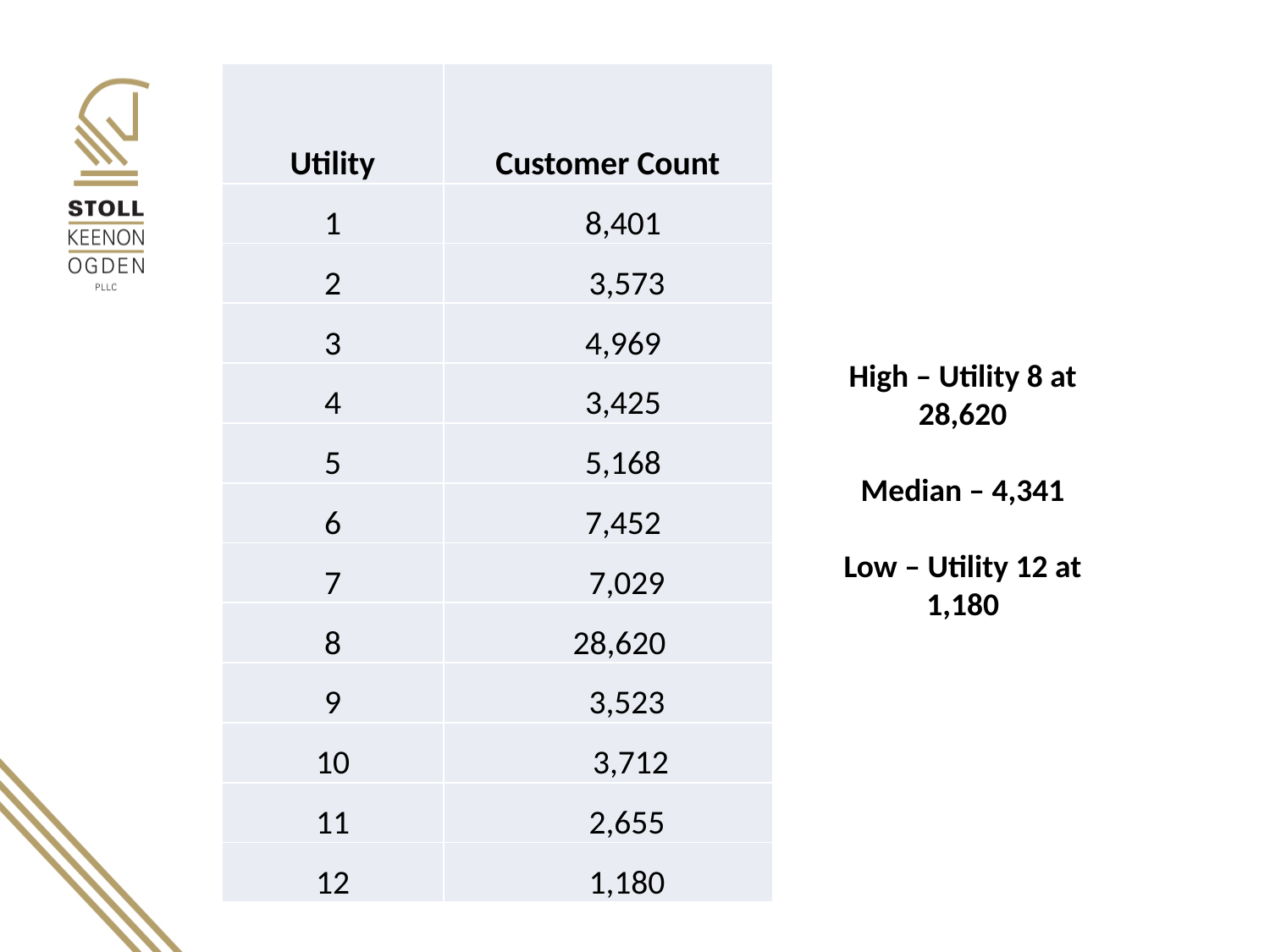

| Utility | Customer Count |
| --- | --- |
| 1 | 8,401 |
| 2 | 3,573 |
| 3 | 4,969 |
| 4 | 3,425 |
| 5 | 5,168 |
| 6 | 7,452 |
| 7 | 7,029 |
| 8 | 28,620 |
| 9 | 3,523 |
| 10 | 3,712 |
| 11 | 2,655 |
| 12 | 1,180 |
High – Utility 8 at 28,620

Median – 4,341

Low – Utility 12 at 1,180